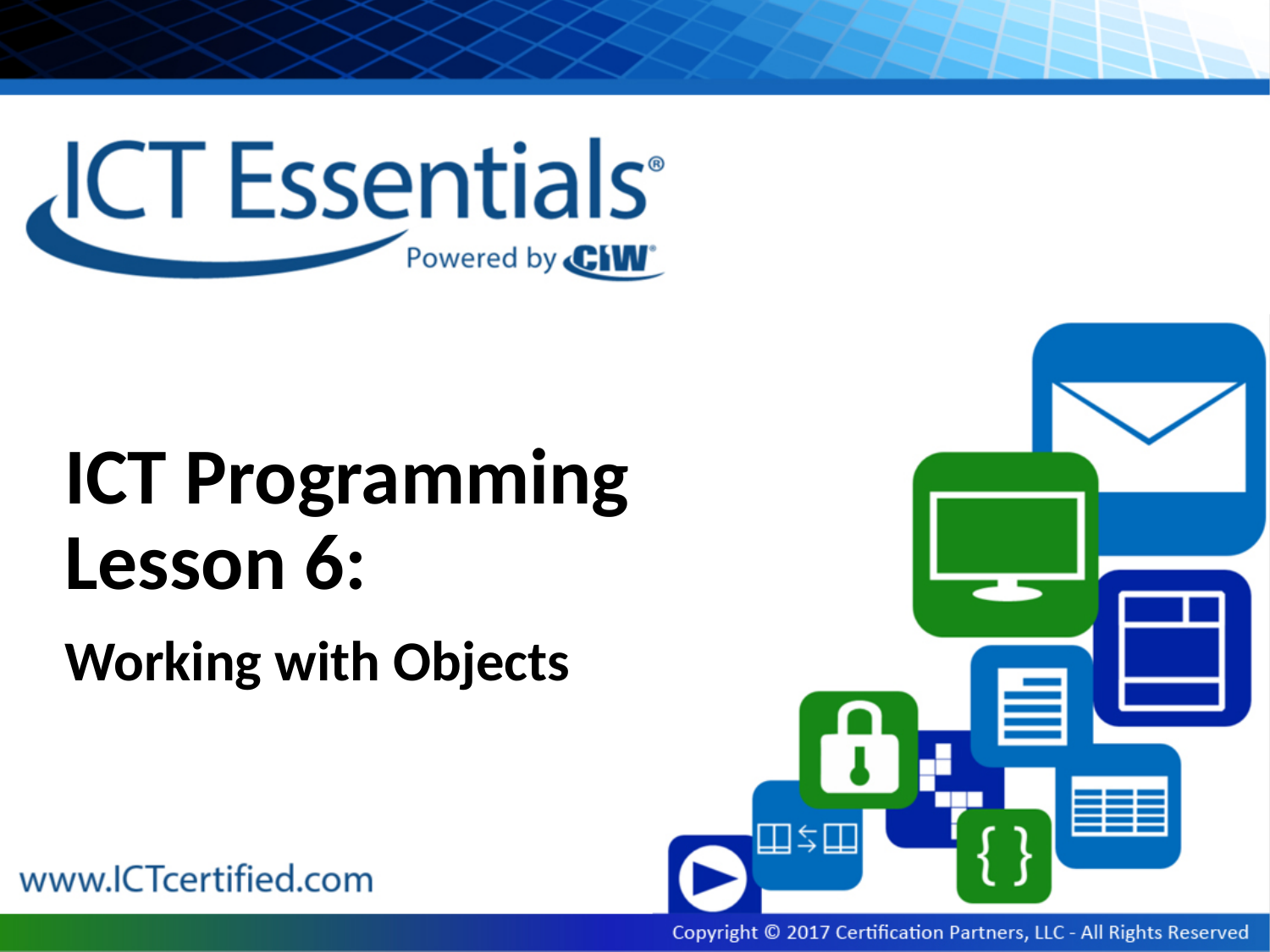

# ICT Programming Lesson 6:
Working with Objects